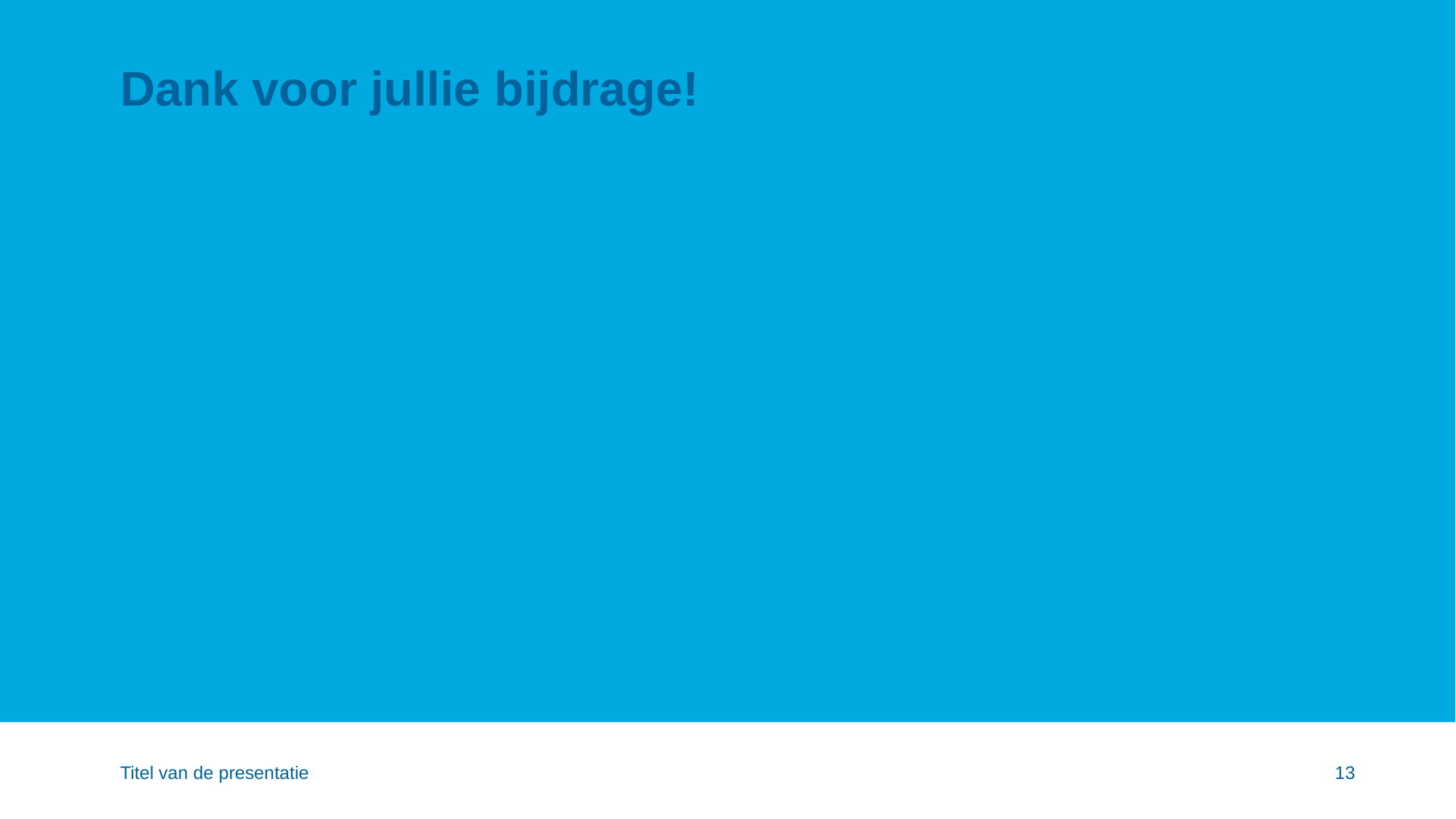

# Dank voor jullie bijdrage!

Titel van de presentatie
13